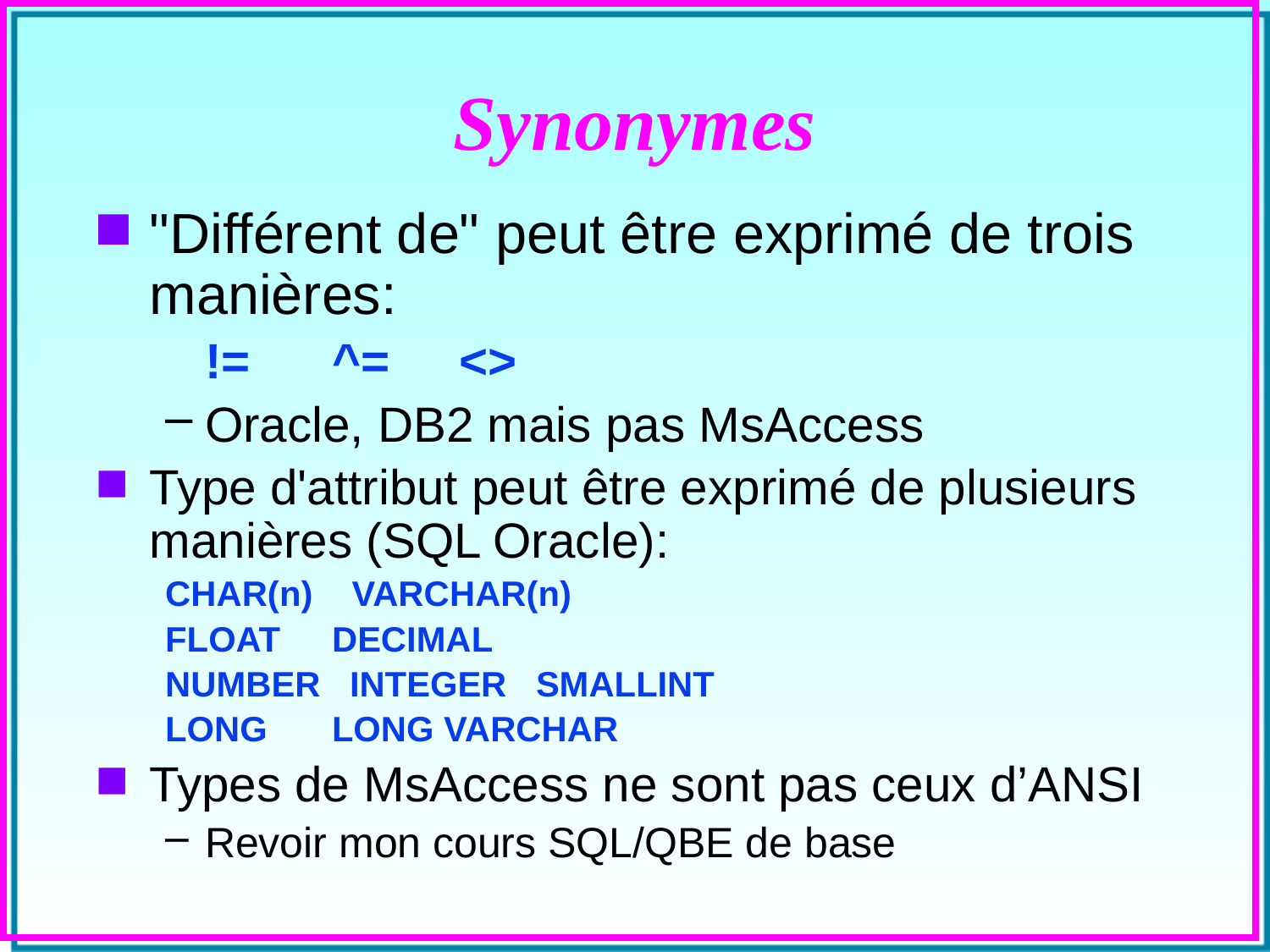

# Synonymes
"Différent de" peut être exprimé de trois manières:
	!=  	^= 	<>
Oracle, DB2 mais pas MsAccess
Type d'attribut peut être exprimé de plusieurs manières (SQL Oracle):
CHAR(n)    VARCHAR(n)
FLOAT 	DECIMAL
NUMBER   INTEGER   SMALLINT
LONG 	LONG VARCHAR
Types de MsAccess ne sont pas ceux d’ANSI
Revoir mon cours SQL/QBE de base